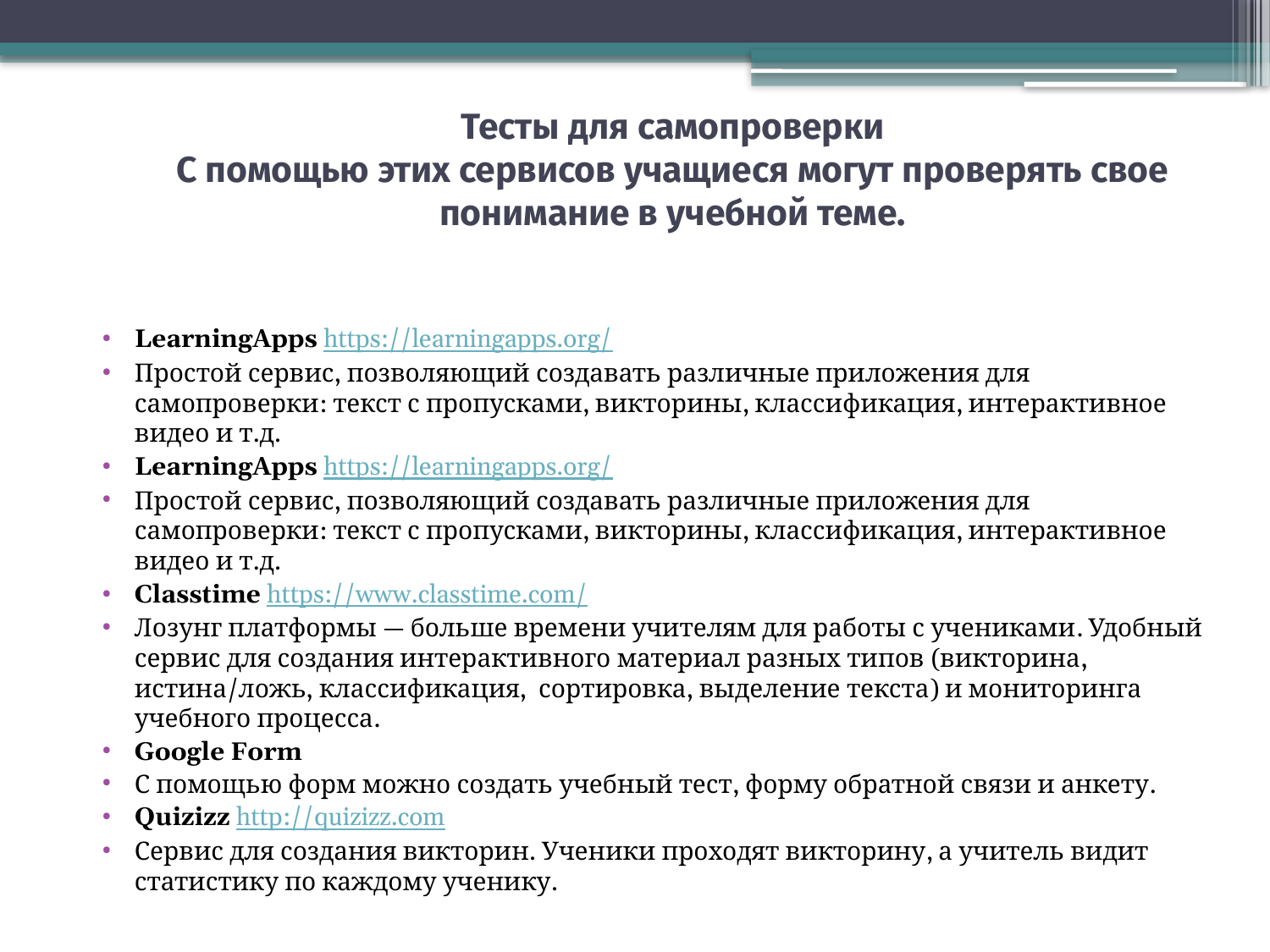

# Тесты для самопроверки С помощью этих сервисов учащиеся могут проверять свое понимание в учебной теме.
LearningApps https://learningapps.org/
Простой сервис, позволяющий создавать различные приложения для самопроверки: текст с пропусками, викторины, классификация, интерактивное видео и т.д.
LearningApps https://learningapps.org/
Простой сервис, позволяющий создавать различные приложения для самопроверки: текст с пропусками, викторины, классификация, интерактивное видео и т.д.
Classtime https://www.classtime.com/
Лозунг платформы — больше времени учителям для работы с учениками. Удобный сервис для создания интерактивного материал разных типов (викторина, истина/ложь, классификация,  сортировка, выделение текста) и мониторинга учебного процесса.
Google Form
С помощью форм можно создать учебный тест, форму обратной связи и анкету.
Quizizz http://quizizz.com
Сервис для создания викторин. Ученики проходят викторину, а учитель видит статистику по каждому ученику.